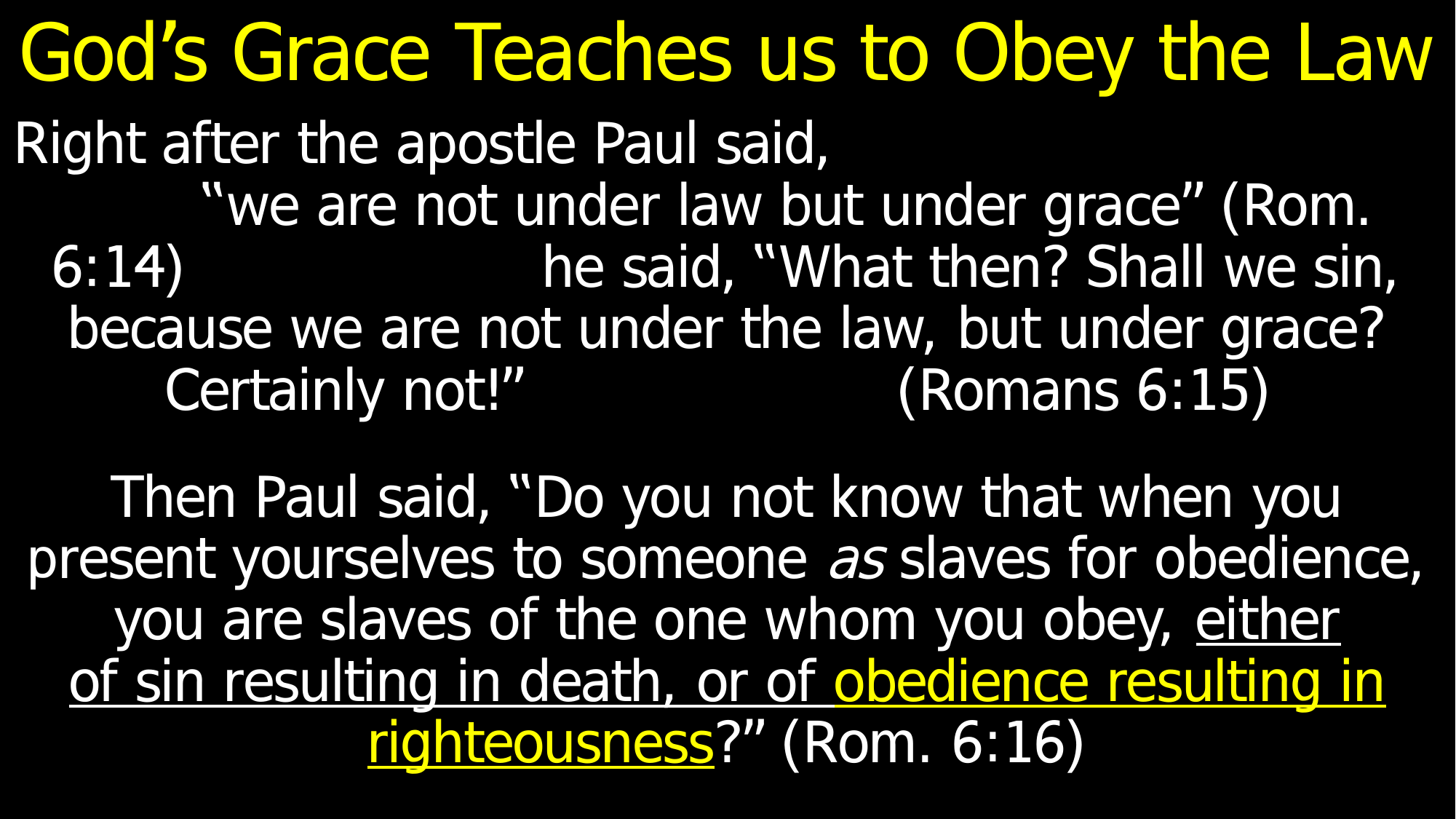

# God’s Grace Teaches us to Obey the Law
Right after the apostle Paul said,                                          “we are not under law but under grace” (Rom. 6:14)                    he said, “What then? Shall we sin, because we are not under the law, but under grace? Certainly not!”                     (Romans 6:15)

Then Paul said, “Do you not know that when you present yourselves to someone as slaves for obedience, you are slaves of the one whom you obey, either of sin resulting in death, or of obedience resulting in righteousness?” (Rom. 6:16)